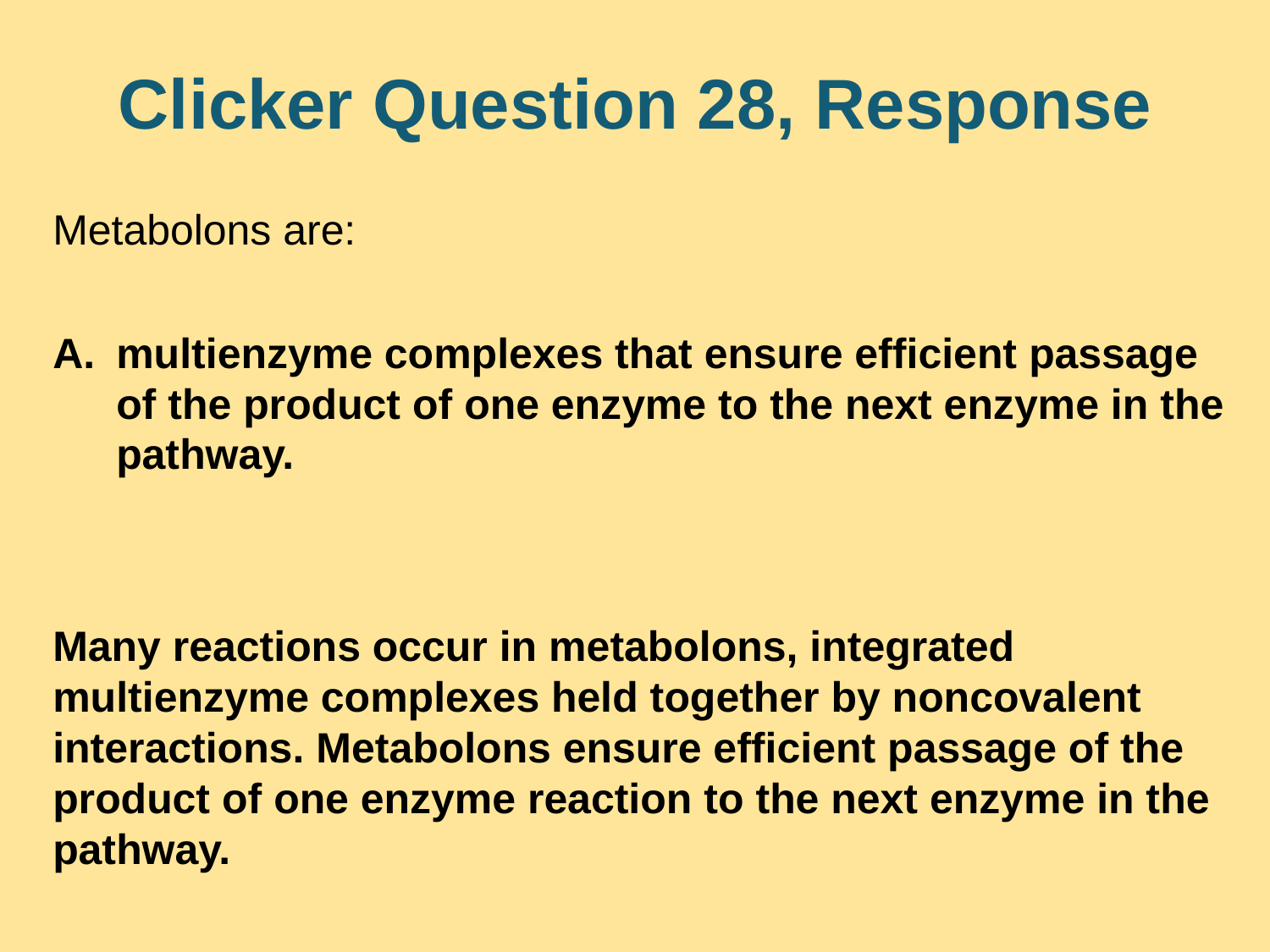

# Clicker Question 28, Response
Metabolons are:

multienzyme complexes that ensure efficient passage of the product of one enzyme to the next enzyme in the pathway.

Many reactions occur in metabolons, integrated multienzyme complexes held together by noncovalent interactions. Metabolons ensure efficient passage of the product of one enzyme reaction to the next enzyme in the pathway.